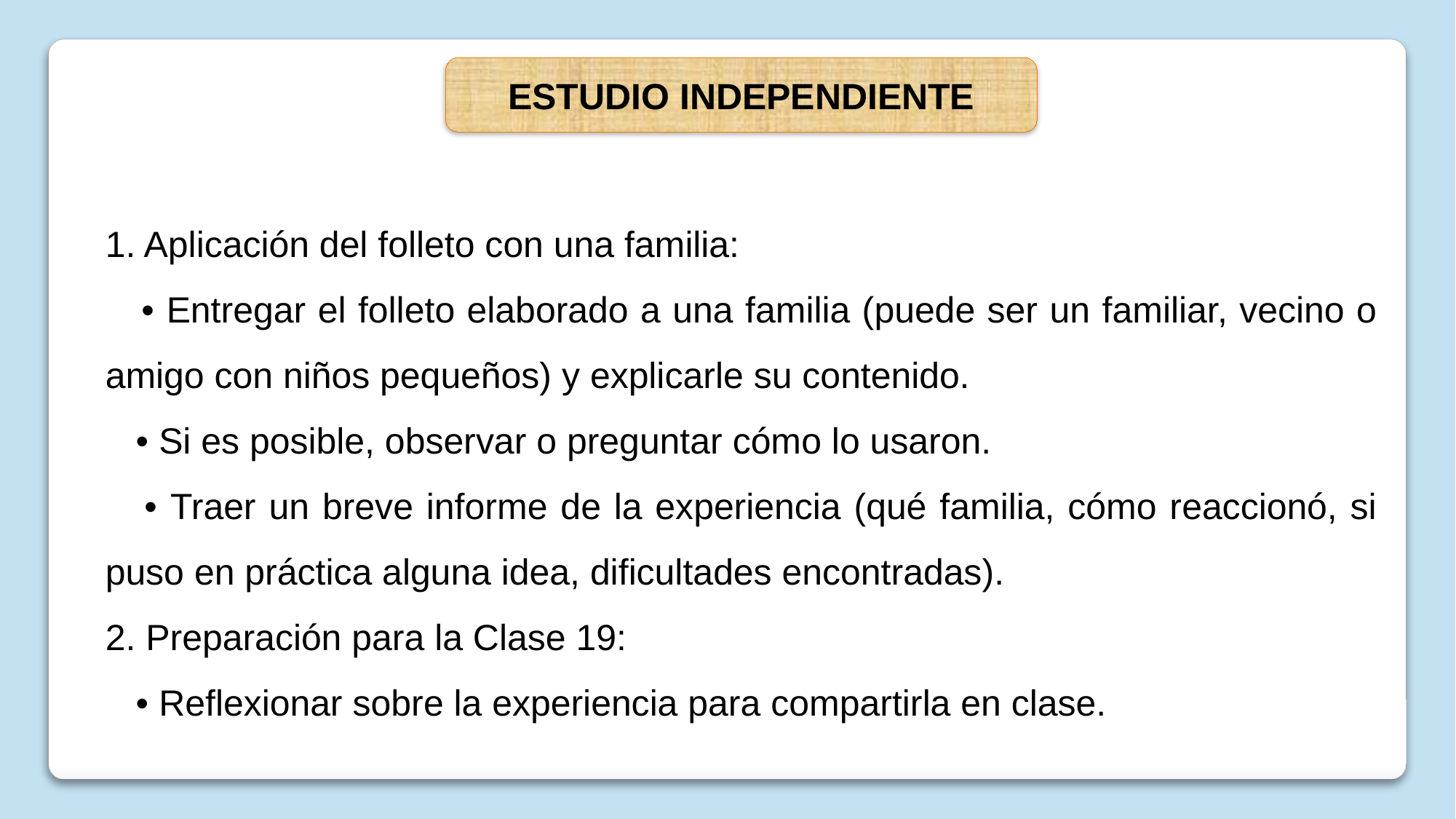

ESTUDIO INDEPENDIENTE

1. Aplicación del folleto con una familia:
   • Entregar el folleto elaborado a una familia (puede ser un familiar, vecino o amigo con niños pequeños) y explicarle su contenido.
   • Si es posible, observar o preguntar cómo lo usaron.
   • Traer un breve informe de la experiencia (qué familia, cómo reaccionó, si puso en práctica alguna idea, dificultades encontradas).
2. Preparación para la Clase 19:
   • Reflexionar sobre la experiencia para compartirla en clase.